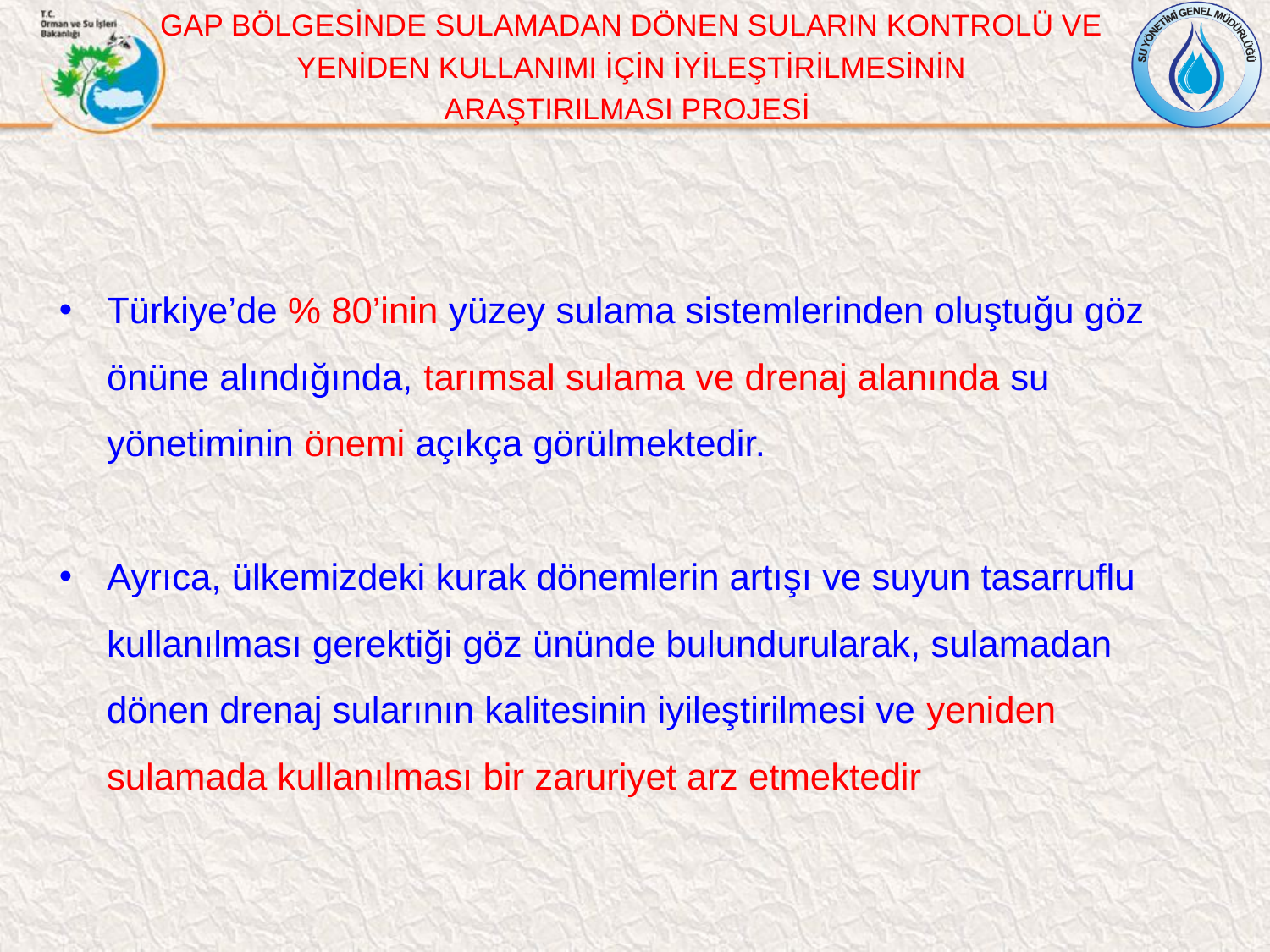

GAP BÖLGESİNDE SULAMADAN DÖNEN SULARIN KONTROLÜ VE
 YENİDEN KULLANIMI İÇİN İYİLEŞTİRİLMESİNİN
ARAŞTIRILMASI PROJESİ
Türkiye’de % 80’inin yüzey sulama sistemlerinden oluştuğu göz önüne alındığında, tarımsal sulama ve drenaj alanında su yönetiminin önemi açıkça görülmektedir.

Ayrıca, ülkemizdeki kurak dönemlerin artışı ve suyun tasarruflu kullanılması gerektiği göz ününde bulundurularak, sulamadan dönen drenaj sularının kalitesinin iyileştirilmesi ve yeniden sulamada kullanılması bir zaruriyet arz etmektedir